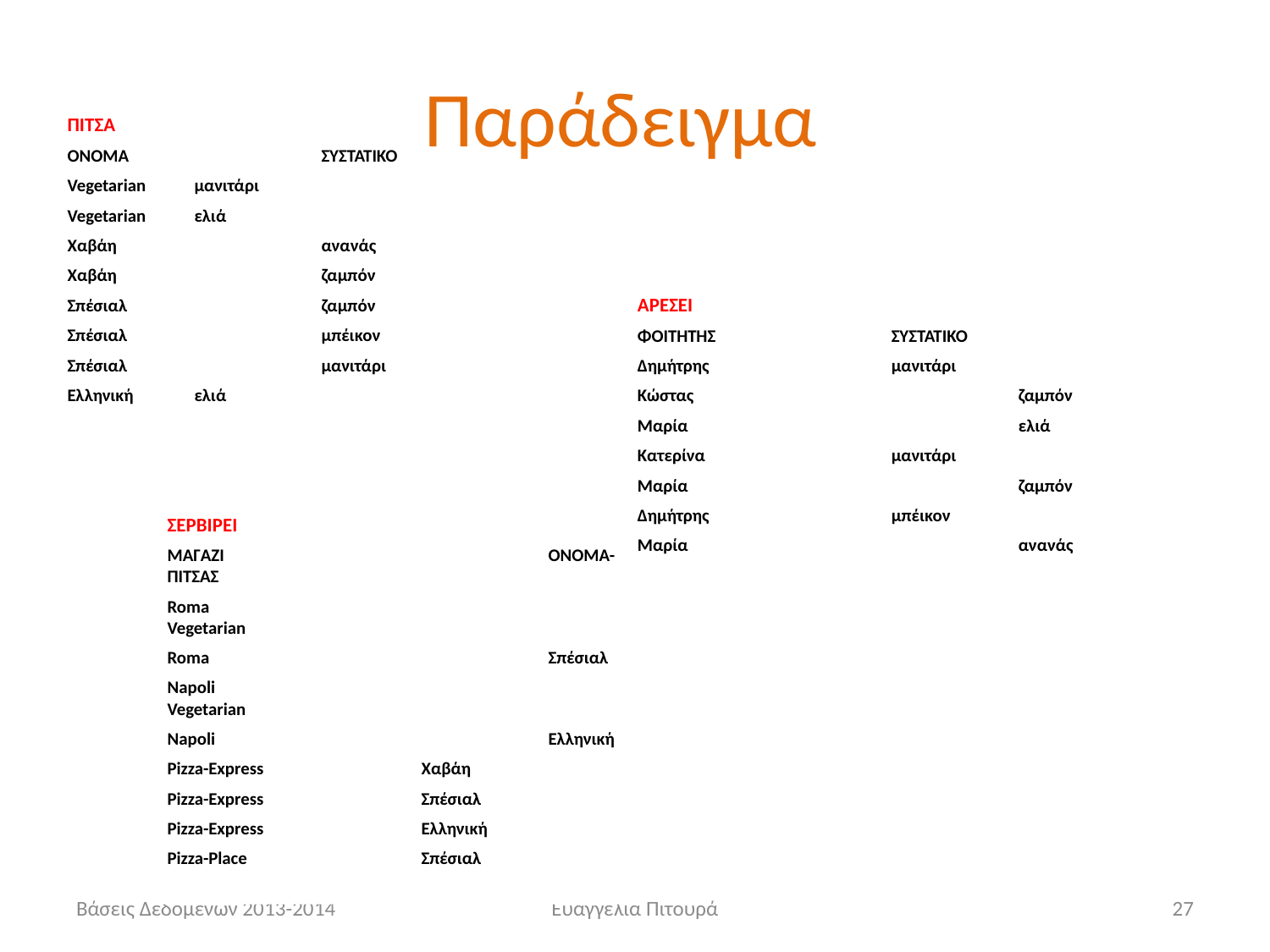

# Παράδειγμα
ΠΙΤΣΑ
ΟΝΟΜΑ		ΣΥΣΤΑΤΙΚΟ
Vegetarian	μανιτάρι
Vegetarian	ελιά
Χαβάη		ανανάς
Χαβάη		ζαμπόν
Σπέσιαλ		ζαμπόν
Σπέσιαλ		μπέικον
Σπέσιαλ		μανιτάρι
Ελληνική	ελιά
ΑΡΕΣΕΙ
ΦΟΙΤΗΤΗΣ		ΣΥΣΤΑΤΙΚΟ
Δημήτρης		μανιτάρι
Κώστας			ζαμπόν
Μαρία			ελιά
Κατερίνα		μανιτάρι
Μαρία			ζαμπόν
Δημήτρης		μπέικον
Μαρία			ανανάς
ΣΕΡΒΙΡΕΙ
ΜΑΓΑΖΙ			ΟΝΟΜΑ-ΠΙΤΣΑΣ
Roma			Vegetarian
Roma			Σπέσιαλ
Napoli			Vegetarian
Napoli			Ελληνική
Pizza-Express		Χαβάη
Pizza-Express		Σπέσιαλ
Pizza-Express		Ελληνική
Pizza-Place		Σπέσιαλ

Βάσεις Δεδομένων 2013-2014
Ευαγγελία Πιτουρά
27